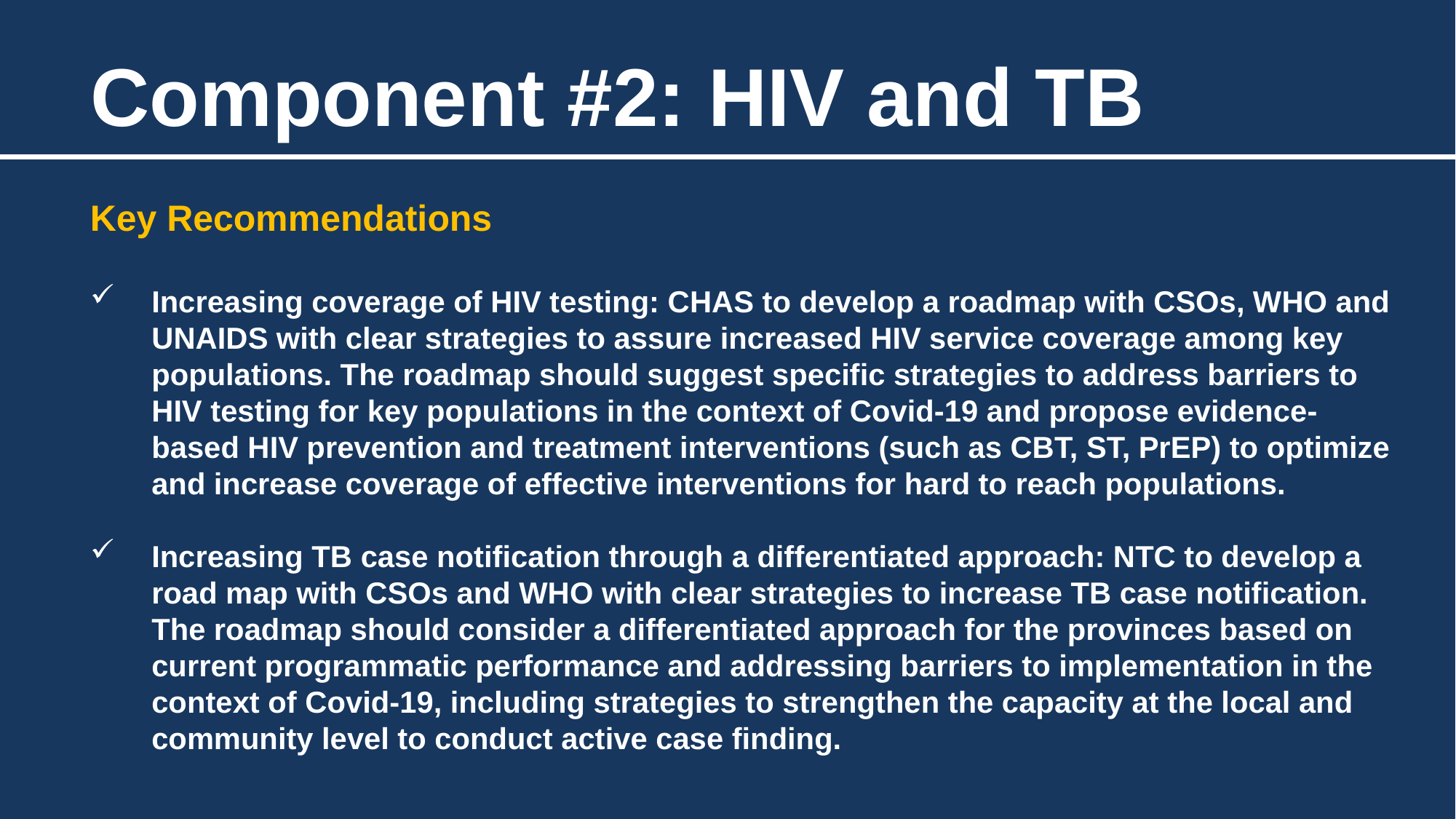

Component #2: HIV and TB
Key Recommendations

Increasing coverage of HIV testing: CHAS to develop a roadmap with CSOs, WHO and UNAIDS with clear strategies to assure increased HIV service coverage among key populations. The roadmap should suggest specific strategies to address barriers to HIV testing for key populations in the context of Covid-19 and propose evidence-based HIV prevention and treatment interventions (such as CBT, ST, PrEP) to optimize and increase coverage of effective interventions for hard to reach populations.

Increasing TB case notification through a differentiated approach: NTC to develop a road map with CSOs and WHO with clear strategies to increase TB case notification. The roadmap should consider a differentiated approach for the provinces based on current programmatic performance and addressing barriers to implementation in the context of Covid-19, including strategies to strengthen the capacity at the local and community level to conduct active case finding.